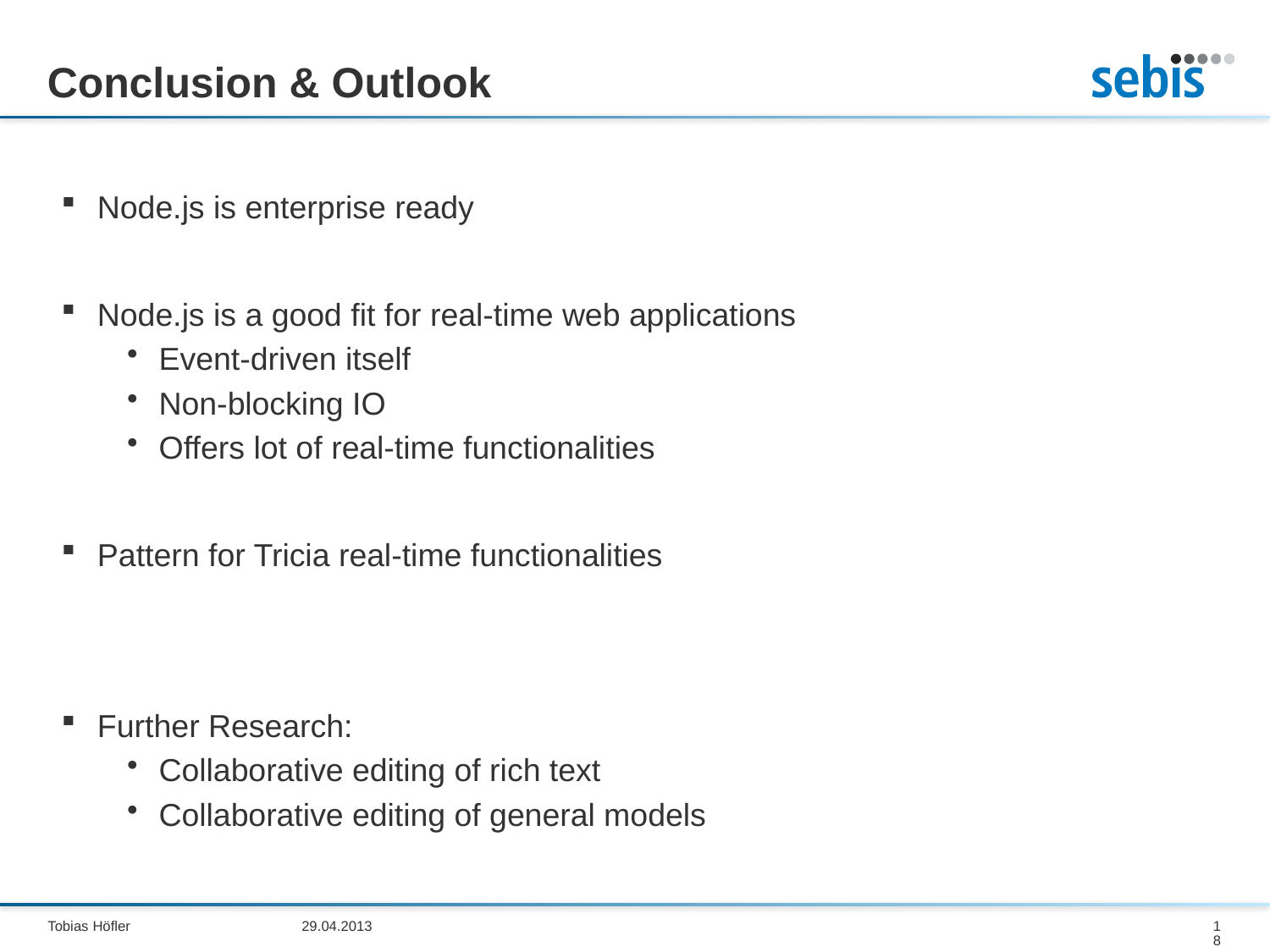

# Conclusion & Outlook

Node.js is enterprise ready

Node.js is a good fit for real-time web applications
Event-driven itself
Non-blocking IO
Offers lot of real-time functionalities

Pattern for Tricia real-time functionalities

Further Research:
Collaborative editing of rich text
Collaborative editing of general models

Tobias Höfler		29.04.2013

18